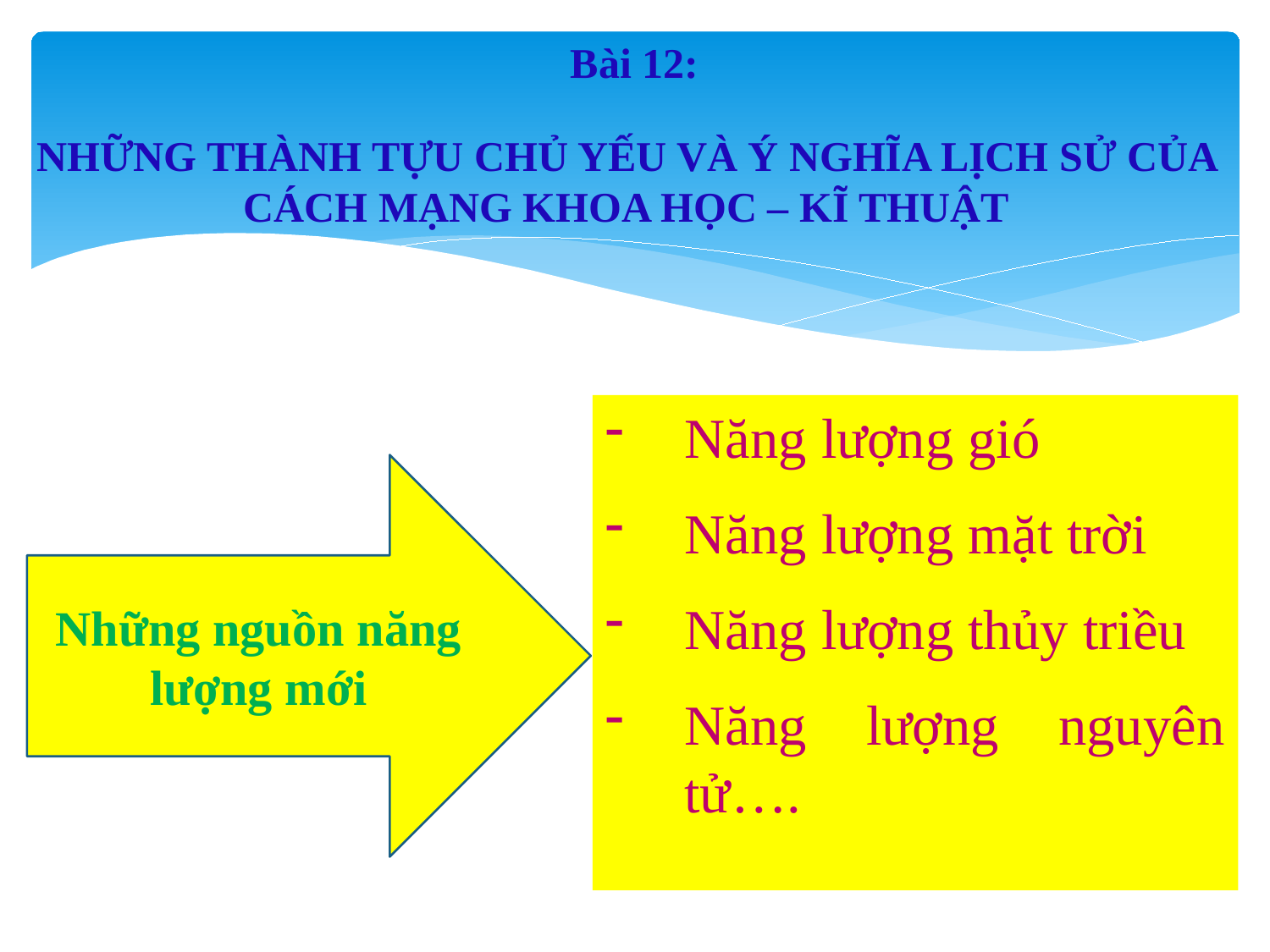

Bài 12:
NHỮNG THÀNH TỰU CHỦ YẾU VÀ Ý NGHĨA LỊCH SỬ CỦA CÁCH MẠNG KHOA HỌC – KĨ THUẬT
Năng lượng gió
Năng lượng mặt trời
Năng lượng thủy triều
Năng lượng nguyên tử….

Những nguồn năng lượng mới